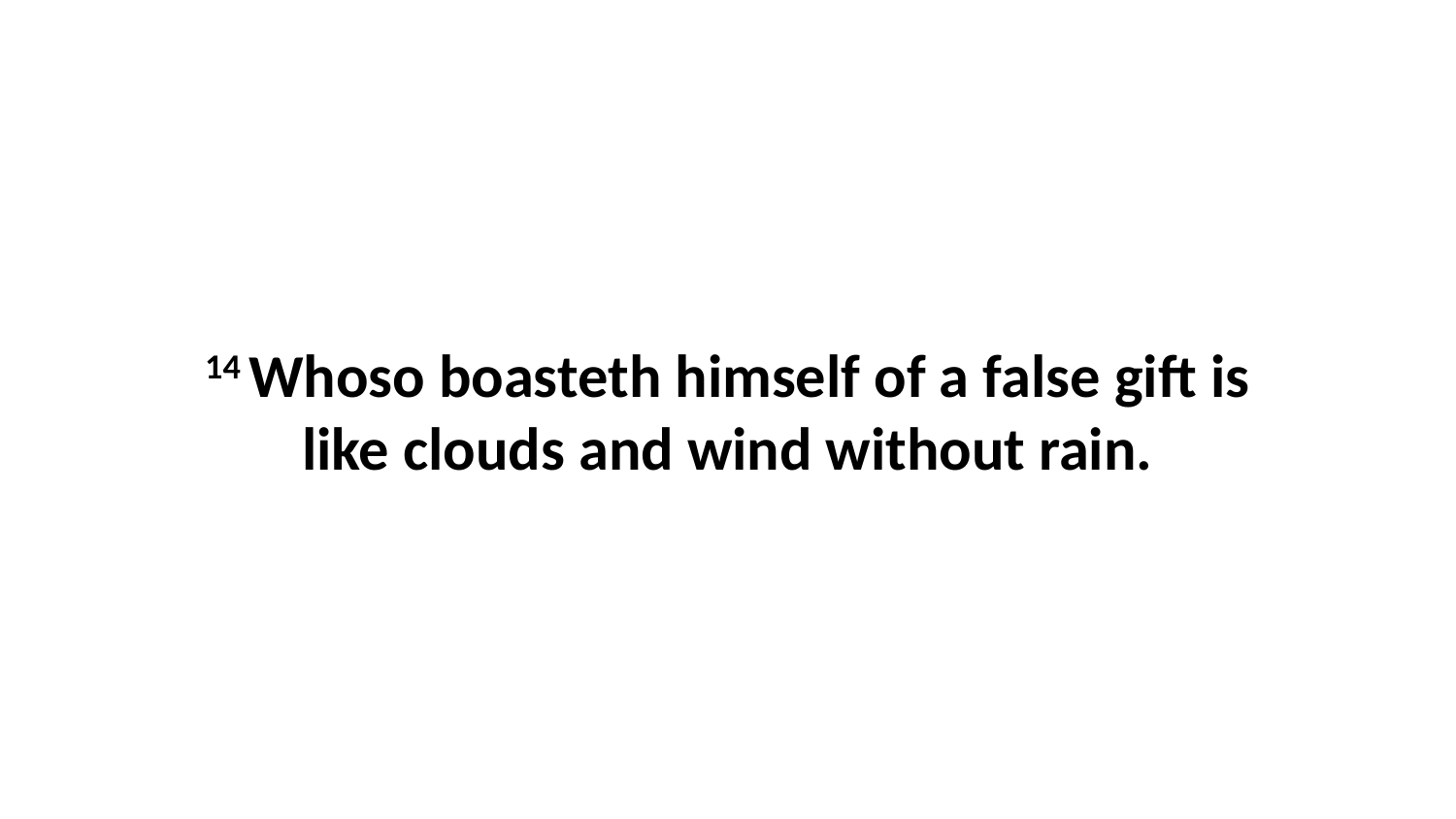

14 Whoso boasteth himself of a false gift is like clouds and wind without rain.